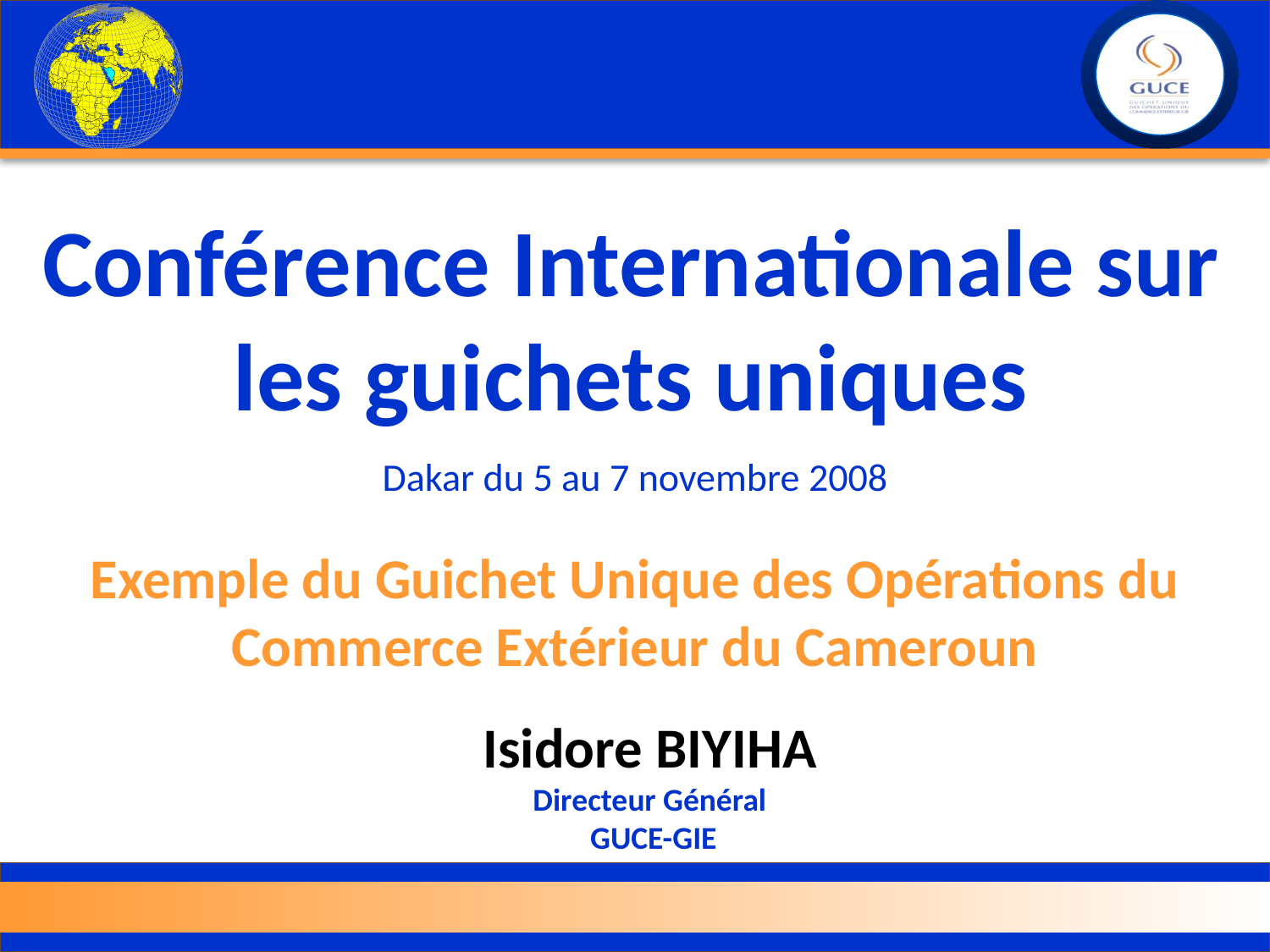

# Conférence Internationale sur les guichets uniques
Dakar du 5 au 7 novembre 2008
Exemple du Guichet Unique des Opérations du Commerce Extérieur du Cameroun
Isidore BIYIHA
Directeur Général
 GUCE-GIE